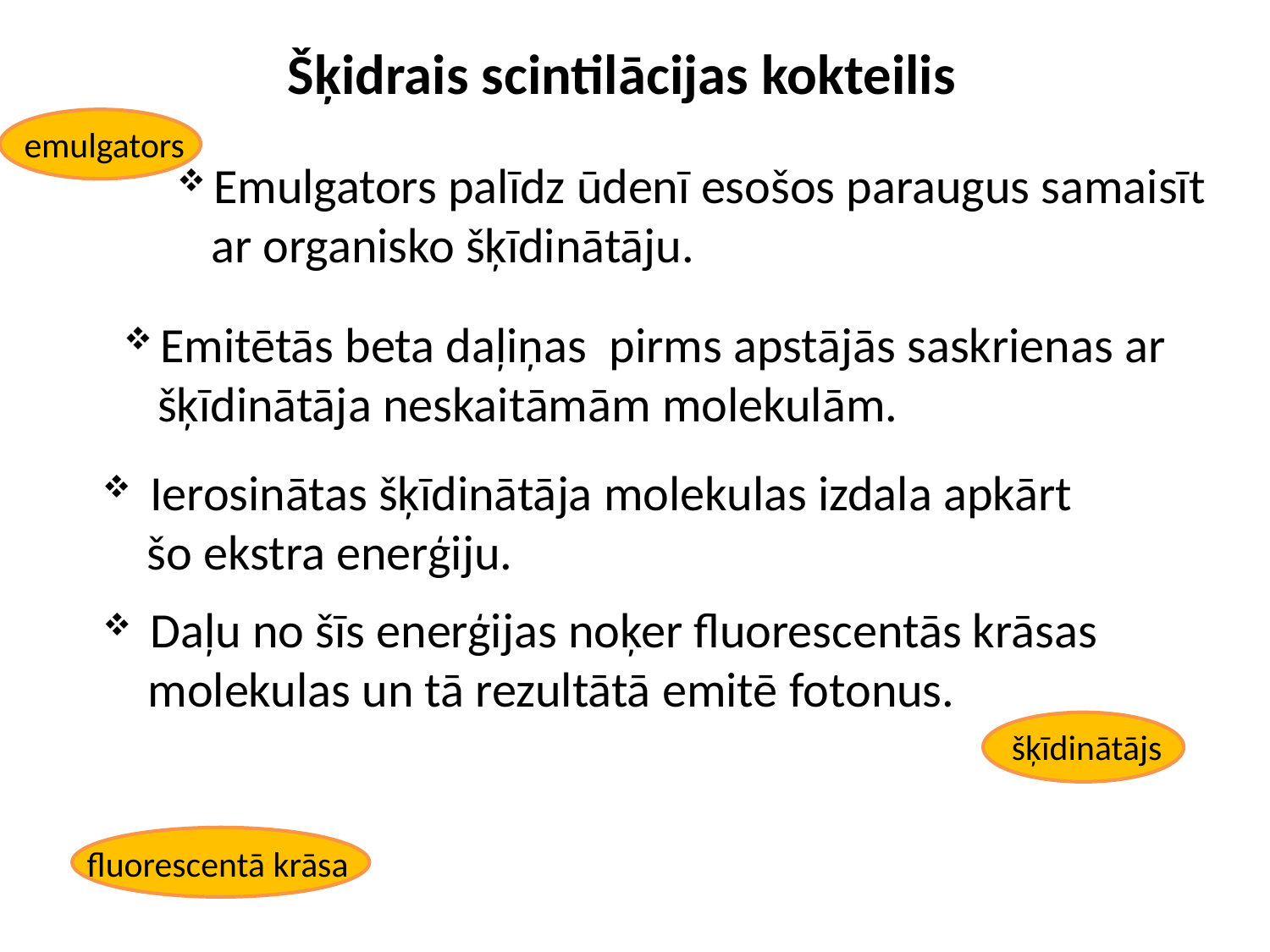

Šķidrais scintilācijas kokteilis

emulgators
 Emulgators palīdz ūdenī esošos paraugus samaisīt
   ar organisko šķīdinātāju.
 Emitētās beta daļiņas  pirms apstājās saskrienas ar
   šķīdinātāja neskaitāmām molekulām.
  Ierosinātas šķīdinātāja molekulas izdala apkārt
    šo ekstra enerģiju.
  Daļu no šīs enerģijas noķer fluorescentās krāsas
    molekulas un tā rezultātā emitē fotonus.

šķīdinātājs

fluorescentā krāsa